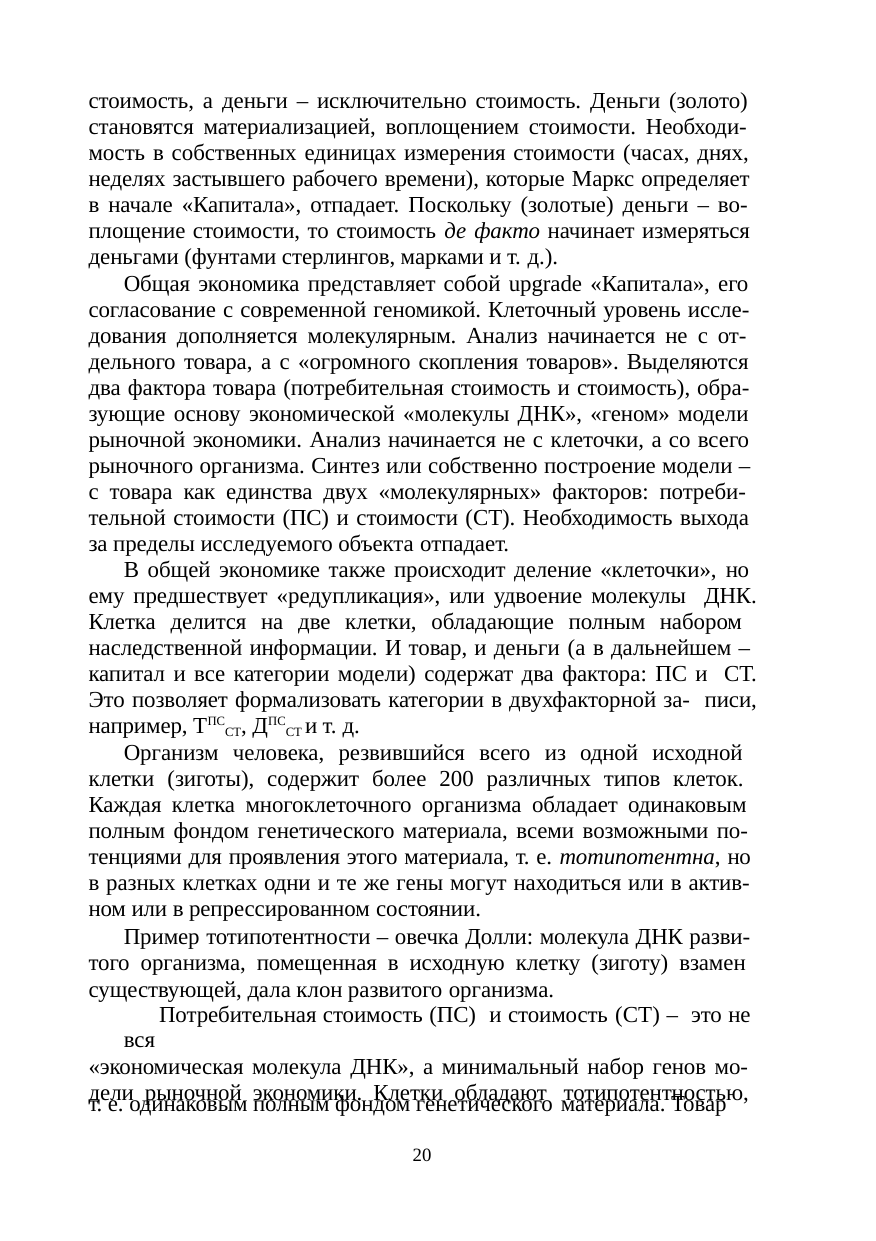

стоимость, а деньги – исключительно стоимость. Деньги (золото)  становятся материализацией, воплощением стоимости. Необходи-  мость в собственных единицах измерения стоимости (часах, днях,  неделях застывшего рабочего времени), которые Маркс определяет  в начале «Капитала», отпадает. Поскольку (золотые) деньги – во-  площение стоимости, то стоимость де факто начинает измеряться  деньгами (фунтами стерлингов, марками и т. д.).
Общая экономика представляет собой upgrade «Капитала», его  согласование с современной геномикой. Клеточный уровень иссле-  дования дополняется молекулярным. Анализ начинается не с от-  дельного товара, а с «огромного скопления товаров». Выделяются  два фактора товара (потребительная стоимость и стоимость), обра-  зующие основу экономической «молекулы ДНК», «геном» модели  рыночной экономики. Анализ начинается не с клеточки, а со всего  рыночного организма. Синтез или собственно построение модели –  с товара как единства двух «молекулярных» факторов: потреби-  тельной стоимости (ПС) и стоимости (СТ). Необходимость выхода  за пределы исследуемого объекта отпадает.
В общей экономике также происходит деление «клеточки», но  ему предшествует «редупликация», или удвоение молекулы  ДНК. Клетка делится на две клетки, обладающие полным набором  наследственной информации. И товар, и деньги (а в дальнейшем –  капитал и все категории модели) содержат два фактора: ПС и  СТ. Это позволяет формализовать категории в двухфакторной за-  писи, например, ТПССТ, ДПССТ и т. д.
Организм человека, резвившийся всего из одной исходной  клетки (зиготы), содержит более 200 различных типов клеток.  Каждая клетка многоклеточного организма обладает одинаковым  полным фондом генетического материала, всеми возможными по-  тенциями для проявления этого материала, т. е. тотипотентна, но  в разных клетках одни и те же гены могут находиться или в актив-  ном или в репрессированном состоянии.
Пример тотипотентности – овечка Долли: молекула ДНК разви-  того организма, помещенная в исходную клетку (зиготу) взамен  существующей, дала клон развитого организма.
Потребительная стоимость (ПС)  и стоимость (СТ) –  это не  вся
«экономическая молекула ДНК», а минимальный набор генов мо-  дели  рыночной  экономики.  Клетки  обладают  тотипотентностью,
т. е. одинаковым полным фондом генетического материала. Товар
20